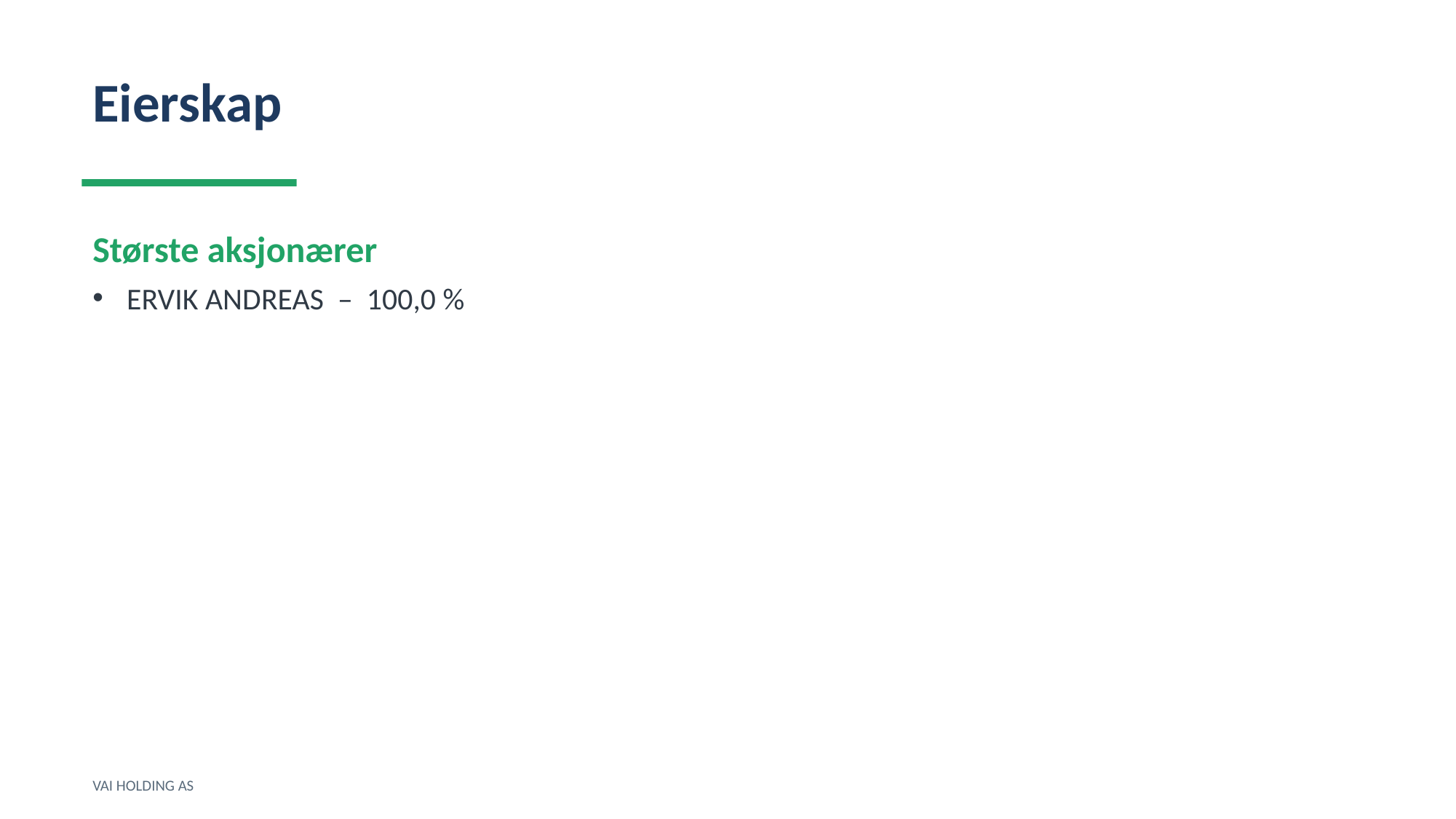

Eierskap

Største aksjonærer
ERVIK ANDREAS  –  100,0 %
VAI HOLDING AS